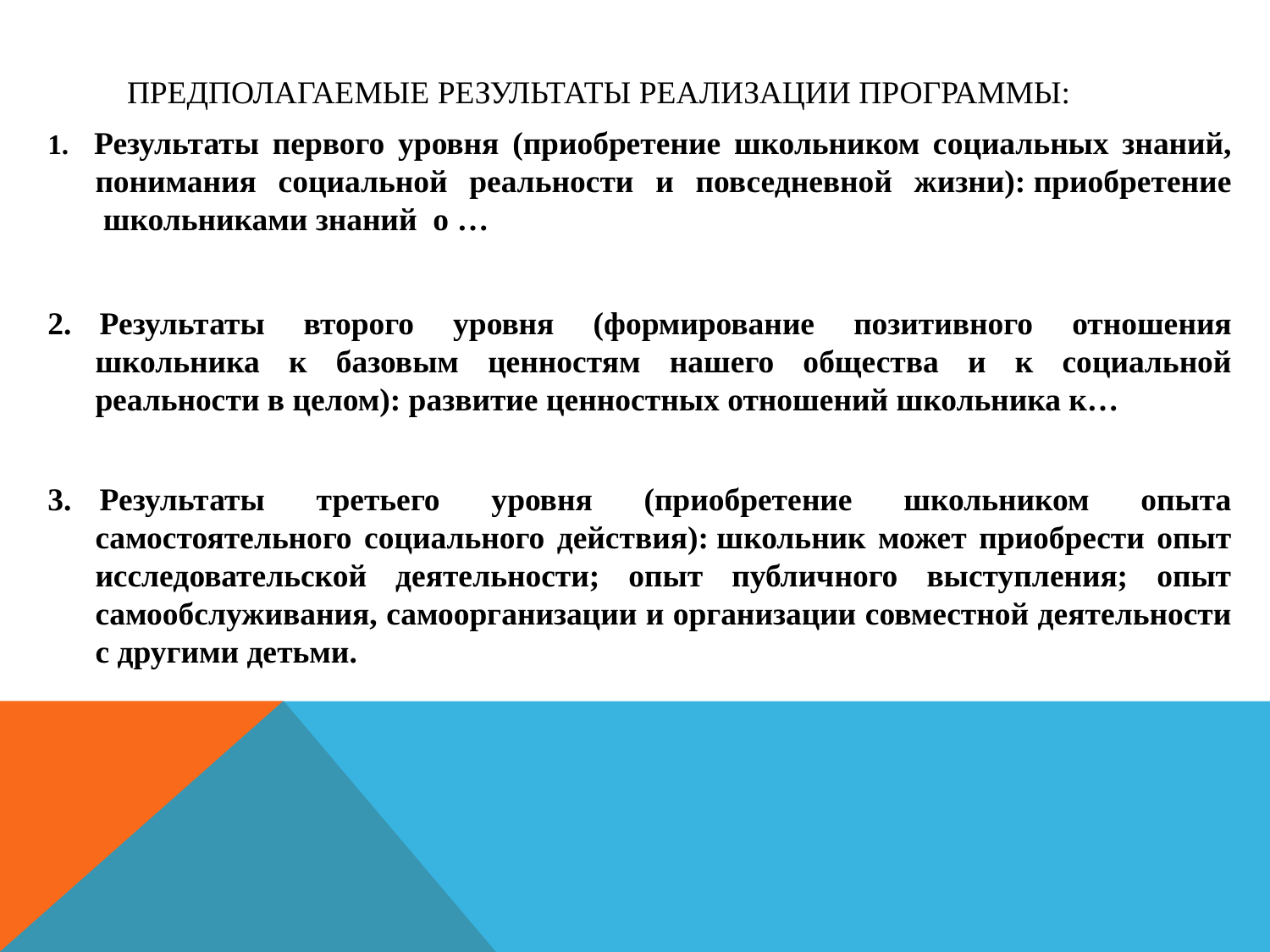

# Предполагаемые результаты реализации программы:
1.       Результаты первого уровня (приобретение школьником социальных знаний, понимания социальной реальности и повседневной жизни): приобретение  школьниками знаний  о …

2.       Результаты второго уровня (формирование позитивного отношения школьника к базовым ценностям нашего общества и к социальной реальности в целом): развитие ценностных отношений школьника к…

3.       Результаты третьего уровня (приобретение школьником опыта самостоятельного социального действия): школьник может приобрести опыт исследовательской деятельности; опыт публичного выступления; опыт самообслуживания, самоорганизации и организации совместной деятельности с другими детьми.